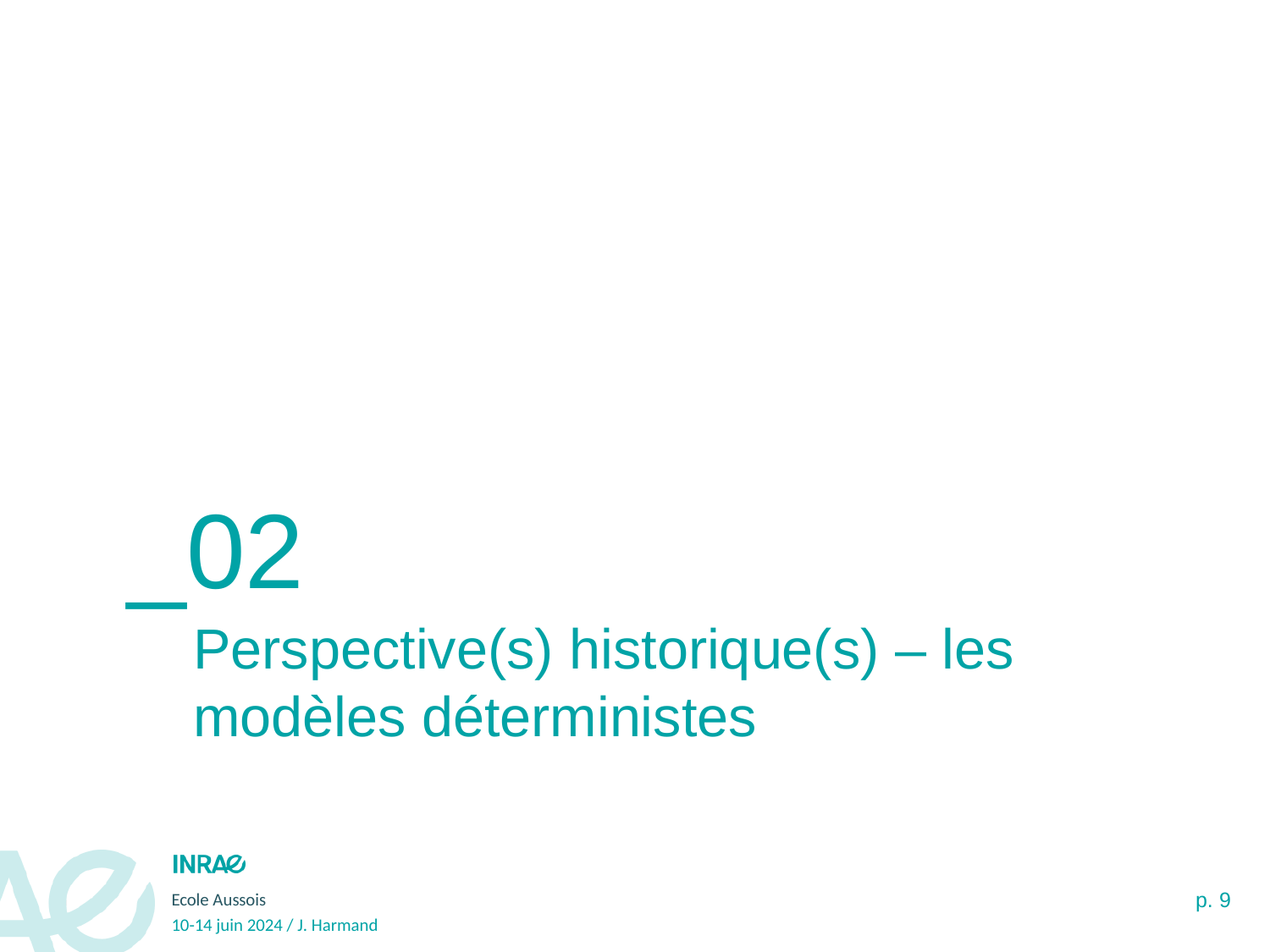

_02
Perspective(s) historique(s) – les modèles déterministes